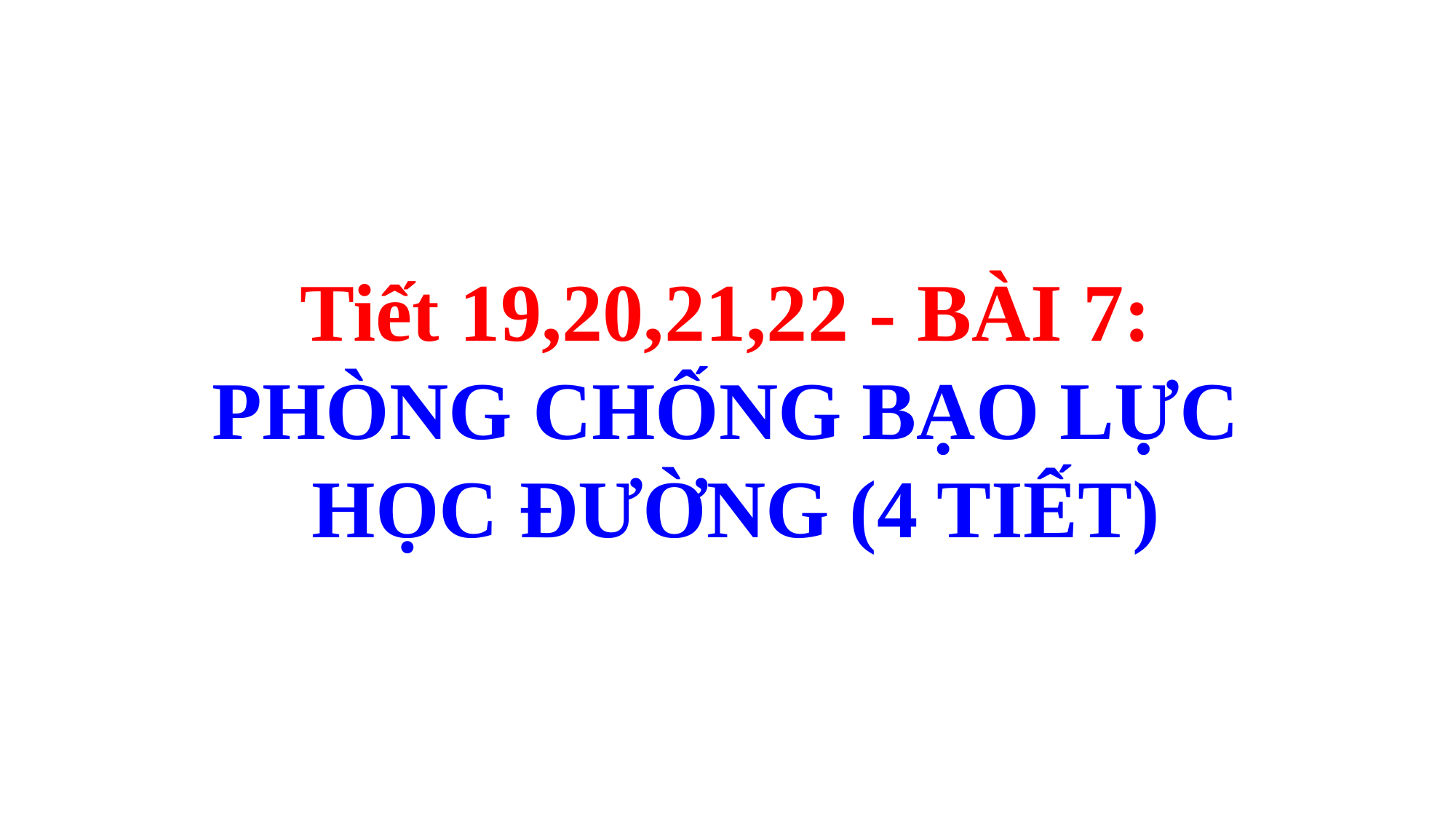

Tiết 19,20,21,22 - BÀI 7:
PHÒNG CHỐNG BẠO LỰC
HỌC ĐƯỜNG (4 TIẾT)